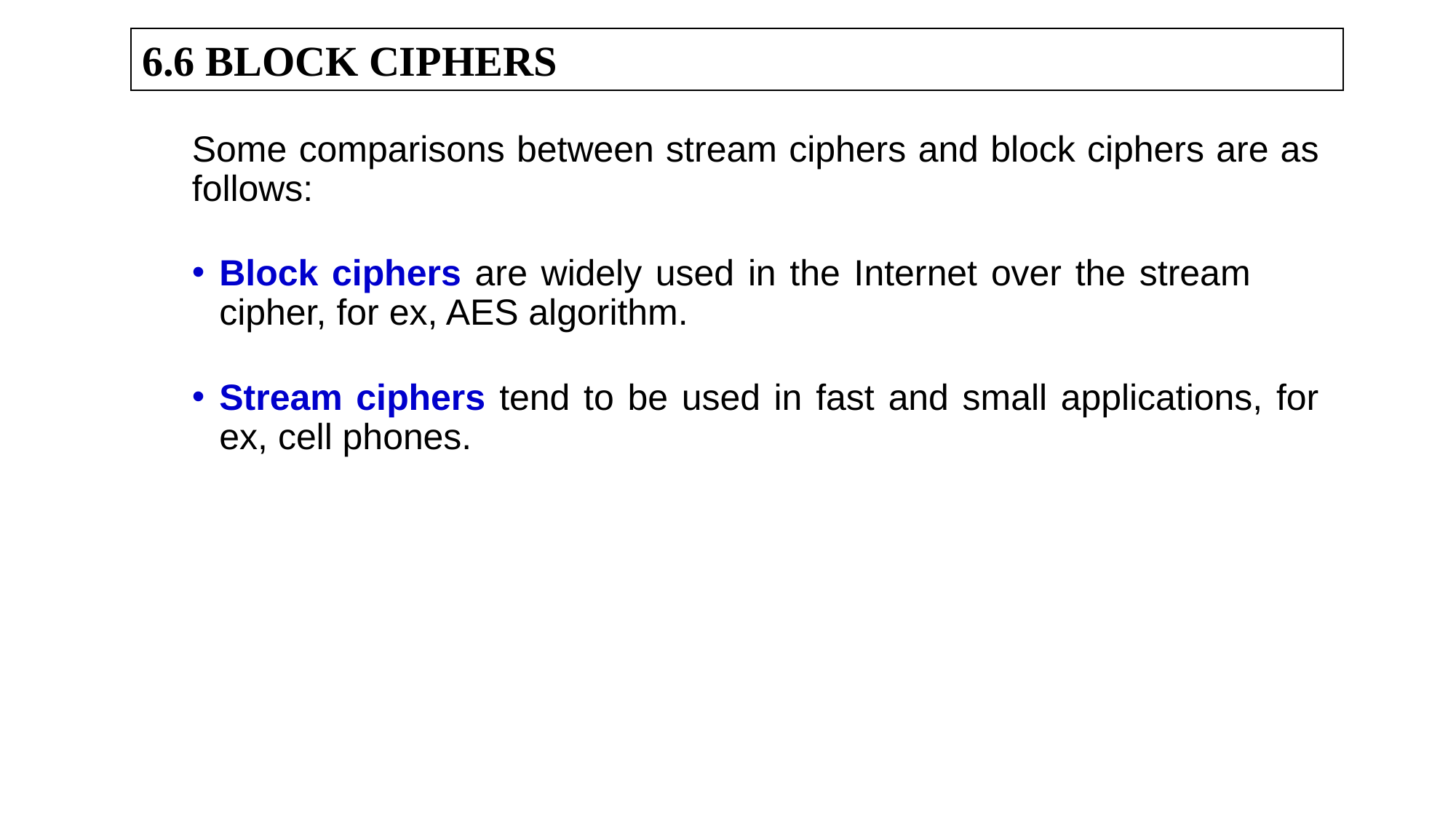

6.6 BLOCK CIPHERS
Some comparisons between stream ciphers and block ciphers are as follows:
Block ciphers are widely used in the Internet over the stream      cipher, for ex, AES algorithm.
Stream ciphers tend to be used in fast and small applications, for ex, cell phones.